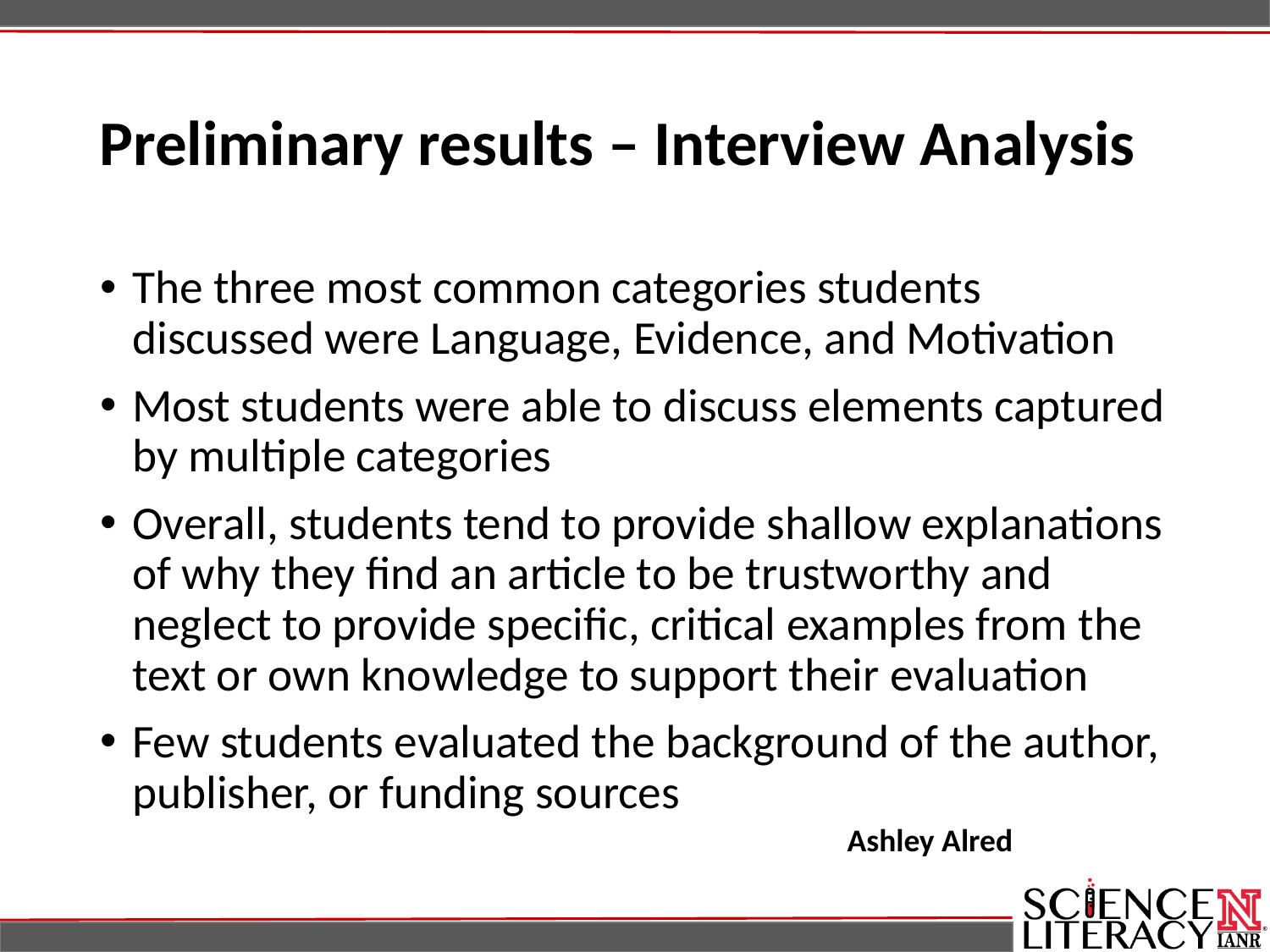

# Preliminary results – Interview Analysis
The three most common categories students discussed were Language, Evidence, and Motivation
Most students were able to discuss elements captured by multiple categories
Overall, students tend to provide shallow explanations of why they find an article to be trustworthy and neglect to provide specific, critical examples from the text or own knowledge to support their evaluation
Few students evaluated the background of the author, publisher, or funding sources
Ashley Alred